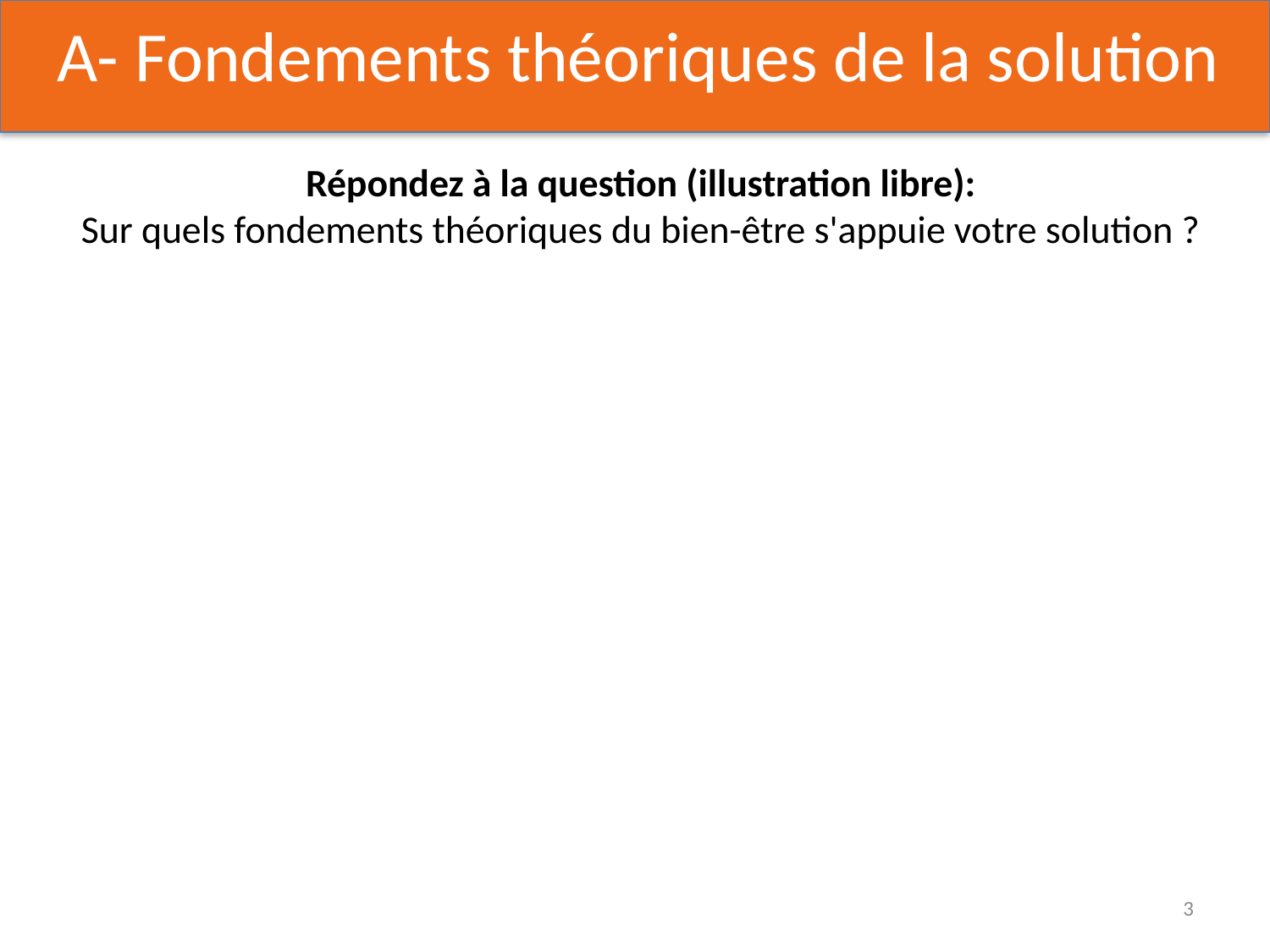

A- Fondements théoriques de la solution
Répondez à la question (illustration libre):
Sur quels fondements théoriques du bien-être s'appuie votre solution ?
3